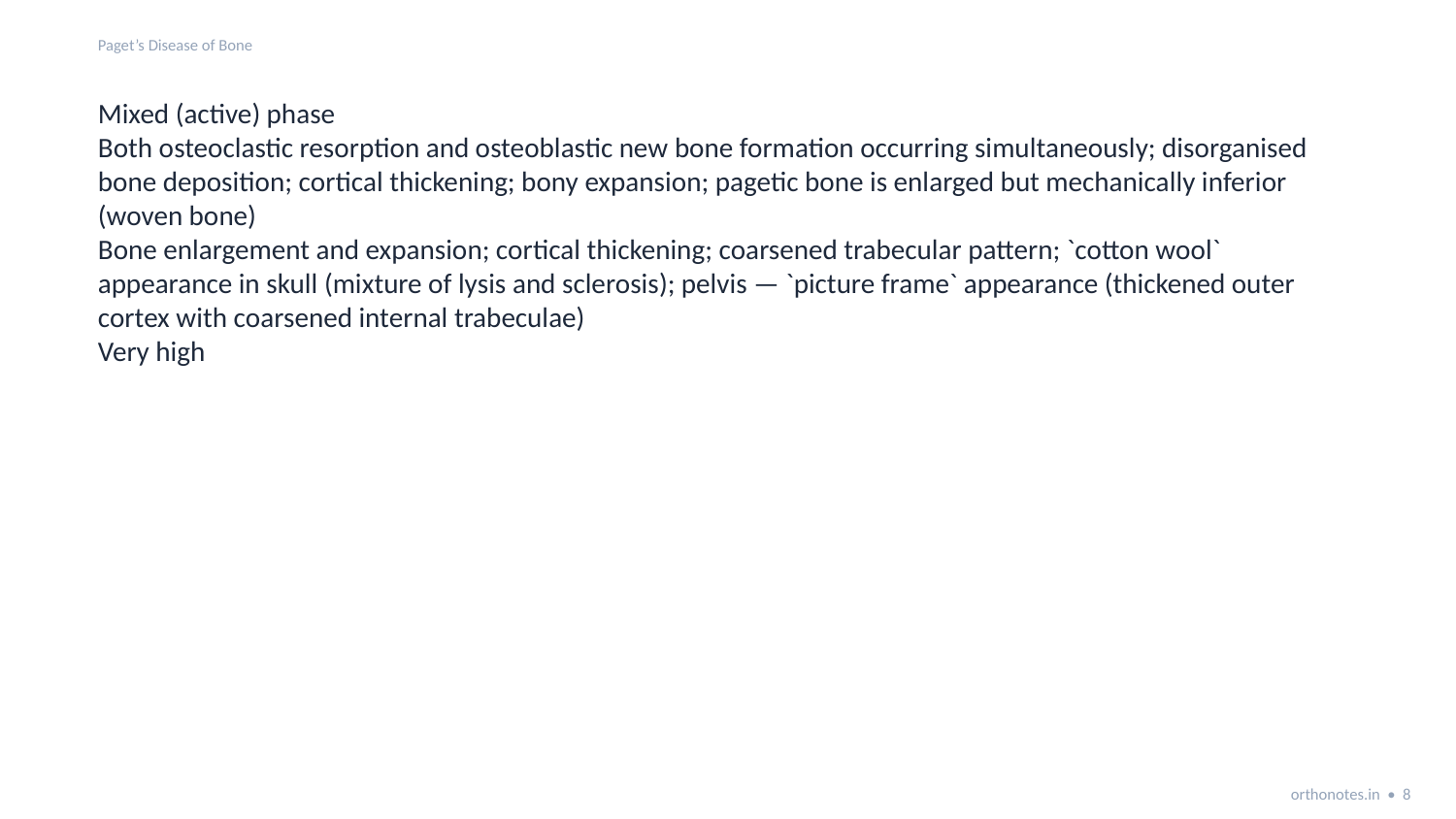

Paget’s Disease of Bone
Mixed (active) phase
Both osteoclastic resorption and osteoblastic new bone formation occurring simultaneously; disorganised bone deposition; cortical thickening; bony expansion; pagetic bone is enlarged but mechanically inferior (woven bone)
Bone enlargement and expansion; cortical thickening; coarsened trabecular pattern; `cotton wool` appearance in skull (mixture of lysis and sclerosis); pelvis — `picture frame` appearance (thickened outer cortex with coarsened internal trabeculae)
Very high
orthonotes.in  •  8